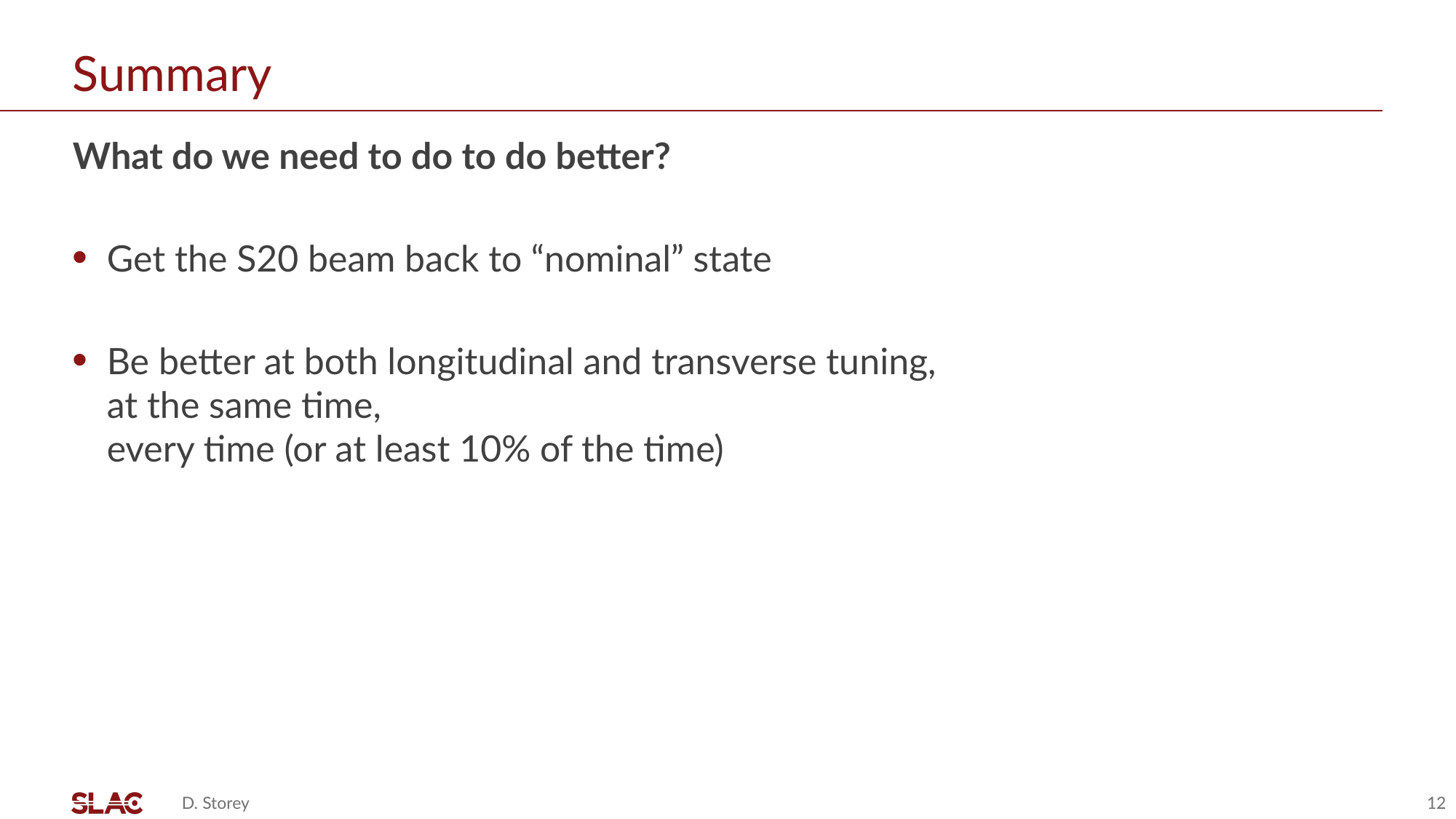

# Summary
What do we need to do to do better?

Get the S20 beam back to “nominal” state

Be better at both longitudinal and transverse tuning,
at the same time,
every time (or at least 10% of the time)

D. Storey
12